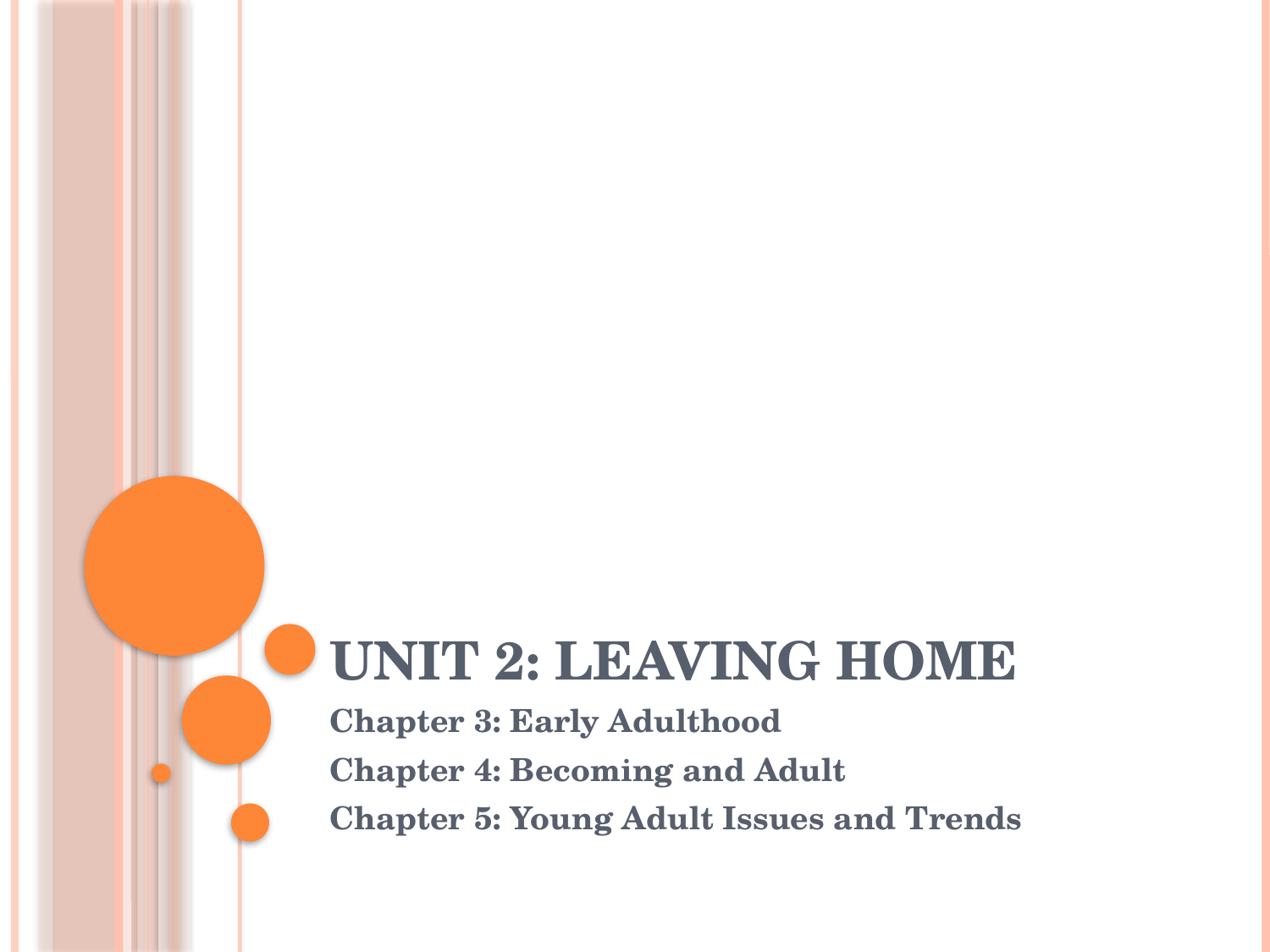

# Unit 2: Leaving Home
Chapter 3: Early Adulthood
Chapter 4: Becoming and Adult
Chapter 5: Young Adult Issues and Trends